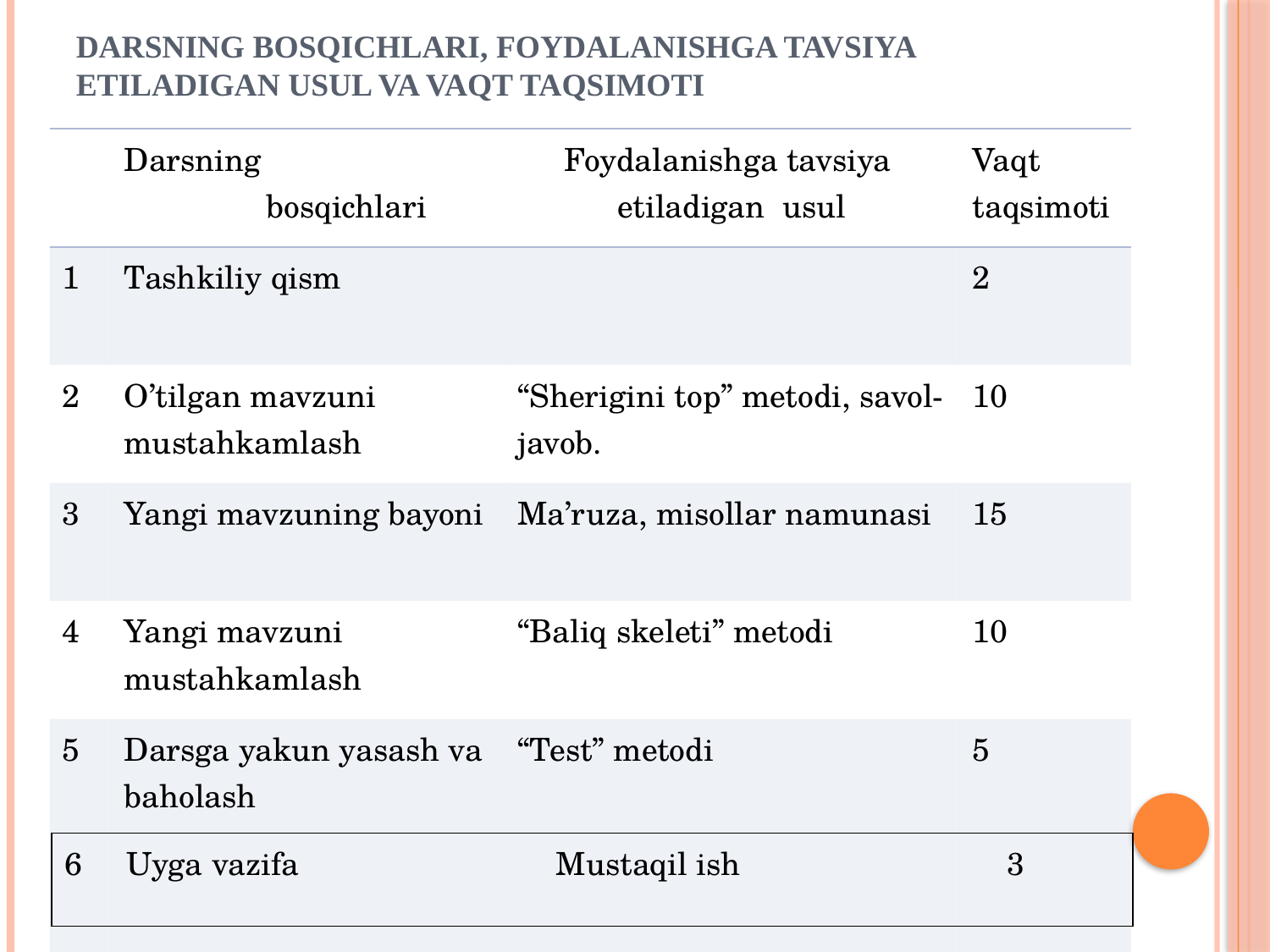

# Darsning bosqichlari, foydalanishga tavsiya etiladigan usul va vaqt taqsimoti
|  | Darsning bosqichlari | Foydalanishga tavsiya etiladigan usul | Vaqt taqsimoti |
| --- | --- | --- | --- |
| 1 | Tashkiliy qism |  | 2 |
| 2 | O’tilgan mavzuni mustahkamlash | “Sherigini top” metodi, savol-javob. | 10 |
| 3 | Yangi mavzuning bayoni | Ma’ruza, misollar namunasi | 15 |
| 4 | Yangi mavzuni mustahkamlash | “Baliq skeleti” metodi | 10 |
| 5 | Darsga yakun yasash va baholash | “Test” metodi | 5 |
| 6 Uyga vazifa Mustaqil ish 3 |
| --- |